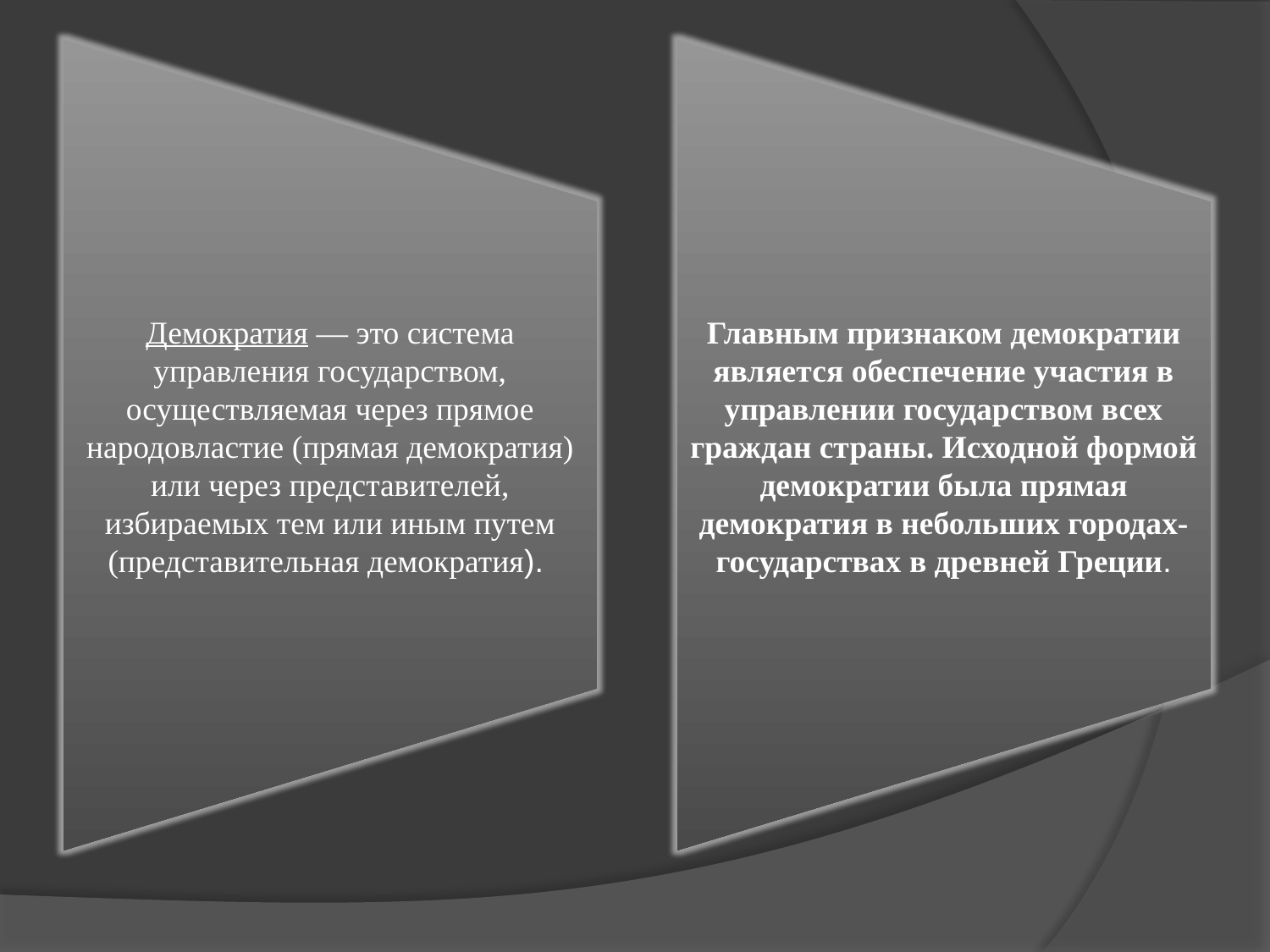

Демократия — это система управления государством, осуществляемая через прямое народовластие (прямая демократия) или через представителей, избираемых тем или иным путем (представительная демократия).
Главным признаком демократии является обеспечение участия в управлении государством всех граждан страны. Исходной формой демократии была прямая демократия в небольших городах-государствах в древней Греции.